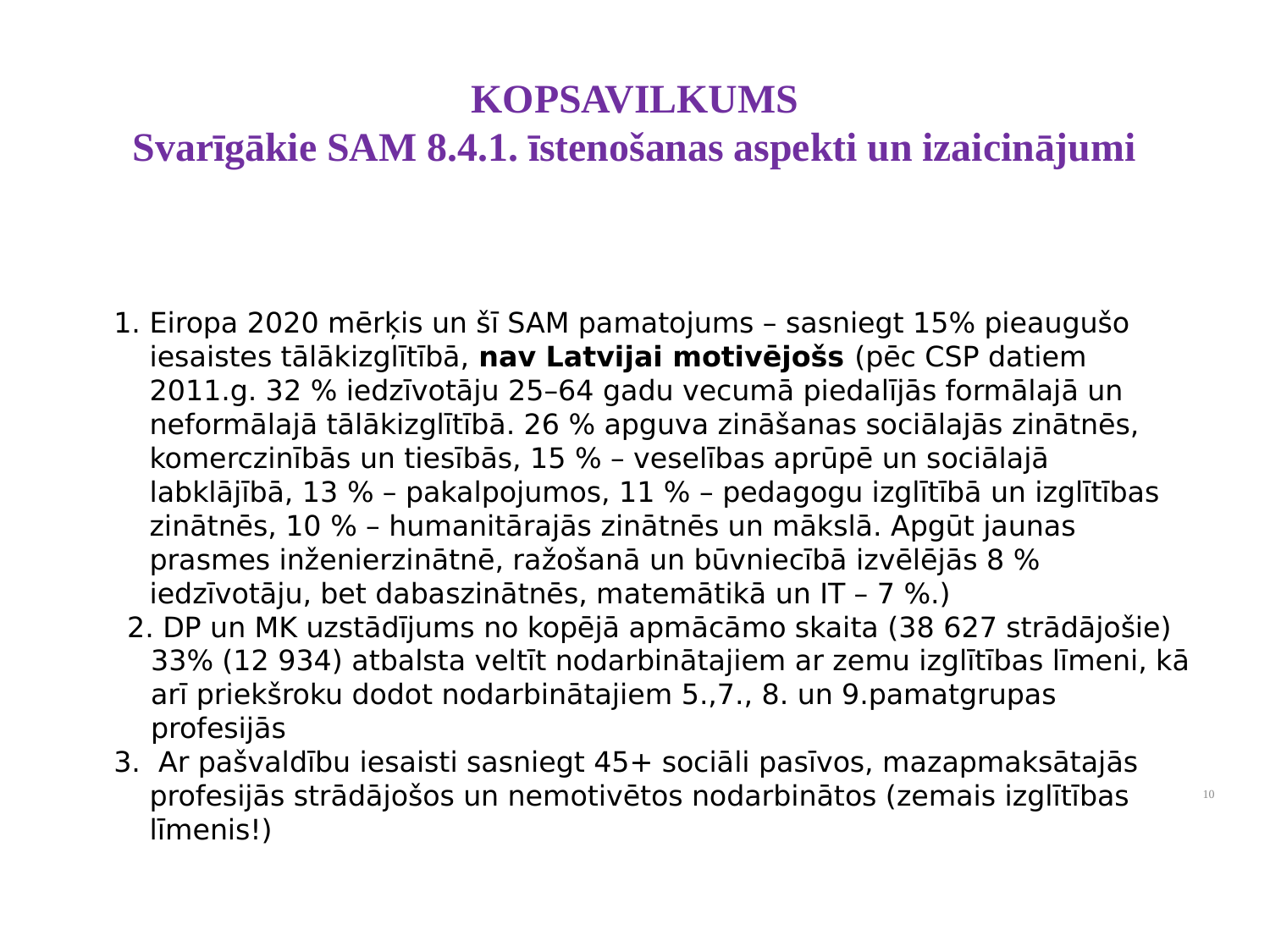

# KOPSAVILKUMS Svarīgākie SAM 8.4.1. īstenošanas aspekti un izaicinājumi
Eiropa 2020 mērķis un šī SAM pamatojums – sasniegt 15% pieaugušo iesaistes tālākizglītībā, nav Latvijai motivējošs (pēc CSP datiem 2011.g. 32 % iedzīvotāju 25–64 gadu vecumā piedalījās formālajā un neformālajā tālākizglītībā. 26 % apguva zināšanas sociālajās zinātnēs, komerczinībās un tiesībās, 15 % – veselības aprūpē un sociālajā labklājībā, 13 % – pakalpojumos, 11 % – pedagogu izglītībā un izglītības zinātnēs, 10 % – humanitārajās zinātnēs un mākslā. Apgūt jaunas prasmes inženierzinātnē, ražošanā un būvniecībā izvēlējās 8 % iedzīvotāju, bet dabaszinātnēs, matemātikā un IT – 7 %.)
 DP un MK uzstādījums no kopējā apmācāmo skaita (38 627 strādājošie) 33% (12 934) atbalsta veltīt nodarbinātajiem ar zemu izglītības līmeni, kā arī priekšroku dodot nodarbinātajiem 5.,7., 8. un 9.pamatgrupas profesijās
 Ar pašvaldību iesaisti sasniegt 45+ sociāli pasīvos, mazapmaksātajās profesijās strādājošos un nemotivētos nodarbinātos (zemais izglītības līmenis!)
10